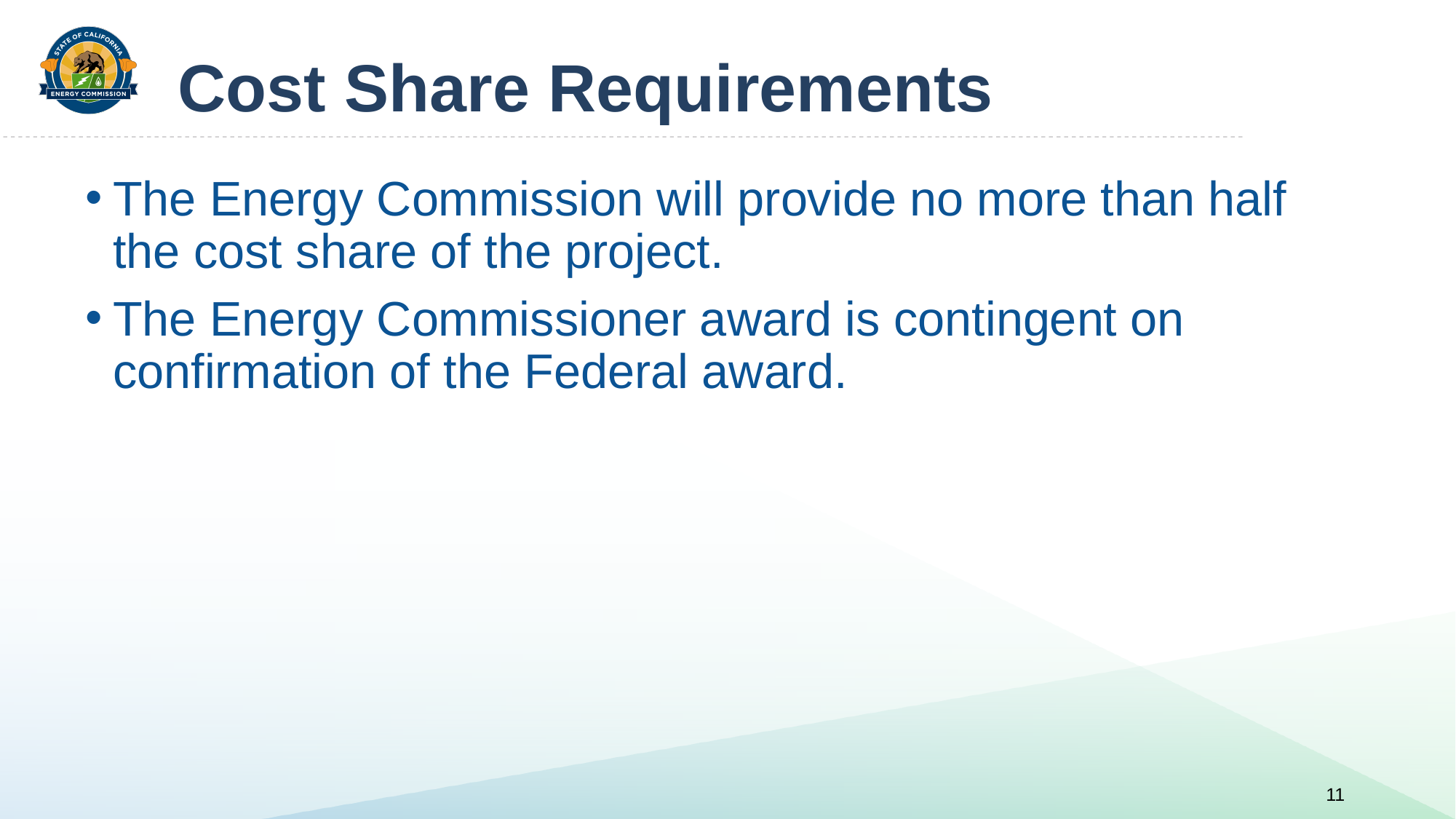

# Cost Share Requirements
The Energy Commission will provide no more than half the cost share of the project.
The Energy Commissioner award is contingent on confirmation of the Federal award.
11